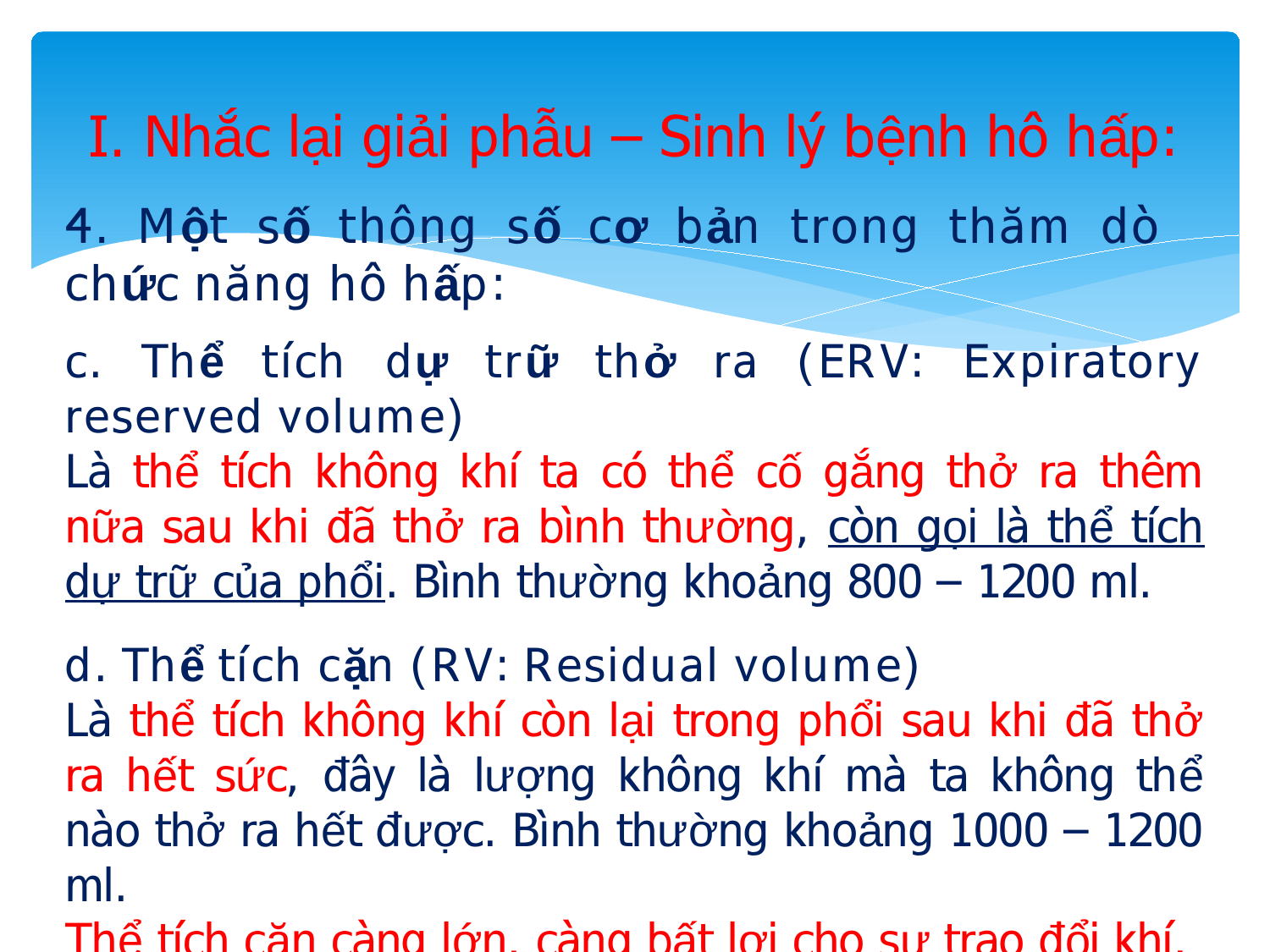

# I. Nhắc lại giải phẫu – Sinh lý bệnh hô hấp:
4. Một số thông số cơ bản trong thăm dò chức năng hô hấp:
c. Thể tích dự trữ thở ra (ERV: Expiratory reserved volume)
Là thể tích không khí ta có thể cố gắng thở ra thêm nữa sau khi đã thở ra bình thường, còn gọi là thể tích dự trữ của phổi. Bình thường khoảng 800 – 1200 ml.
d. Thể tích cặn (RV: Residual volume)
Là thể tích không khí còn lại trong phổi sau khi đã thở ra hết sức, đây là lượng không khí mà ta không thể nào thở ra hết được. Bình thường khoảng 1000 – 1200 ml.
Thể tích cặn càng lớn, càng bất lợi cho sự trao đổi khí.